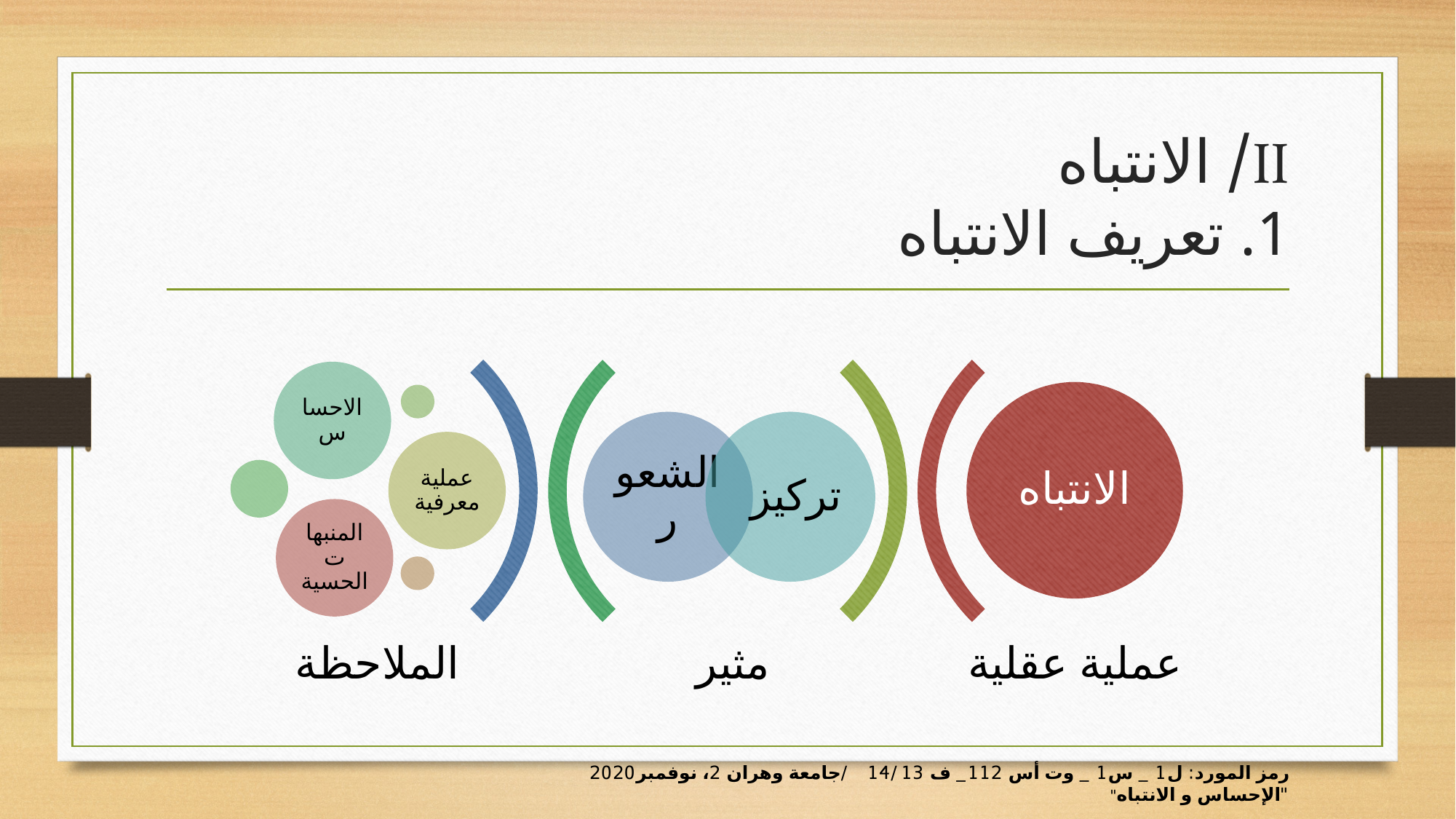

# II/ الانتباه 1. تعريف الانتباه
مثير
عملية عقلية
الشعور
تركيز
الاحساس
عملية معرفية
المنبهات الحسية
الانتباه
الملاحظة
رمز المورد: ل1 _ س1 _ وت أس 112_ ف 14/13   /جامعة وهران 2، نوفمبر2020                                                                   "الإحساس و الانتباه"